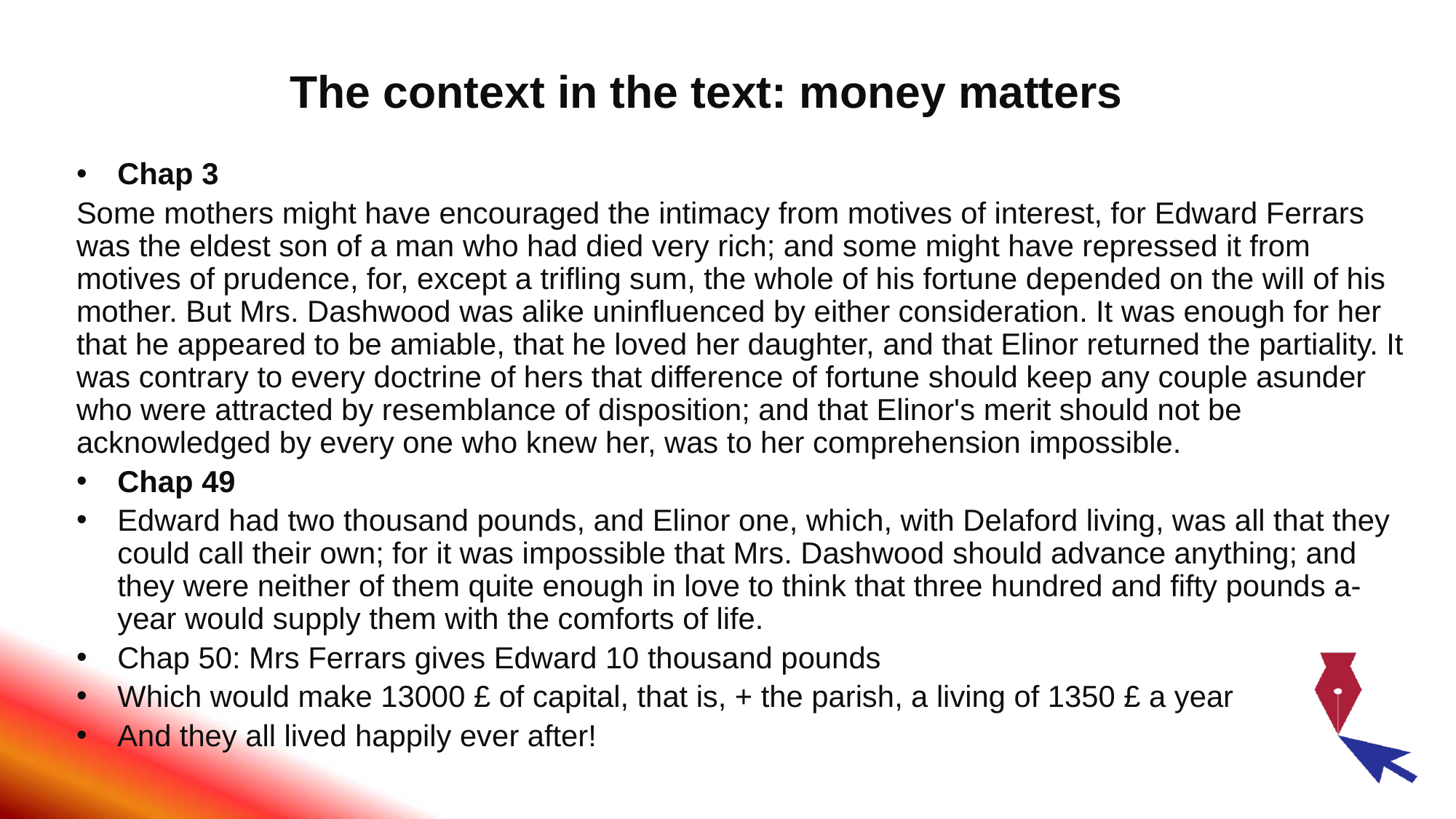

# The context in the text: money matters
Chap 3
Some mothers might have encouraged the intimacy from motives of interest, for Edward Ferrars was the eldest son of a man who had died very rich; and some might have repressed it from motives of prudence, for, except a trifling sum, the whole of his fortune depended on the will of his mother. But Mrs. Dashwood was alike uninfluenced by either consideration. It was enough for her that he appeared to be amiable, that he loved her daughter, and that Elinor returned the partiality. It was contrary to every doctrine of hers that difference of fortune should keep any couple asunder who were attracted by resemblance of disposition; and that Elinor's merit should not be acknowledged by every one who knew her, was to her comprehension impossible.
Chap 49
Edward had two thousand pounds, and Elinor one, which, with Delaford living, was all that they could call their own; for it was impossible that Mrs. Dashwood should advance anything; and they were neither of them quite enough in love to think that three hundred and fifty pounds a-year would supply them with the comforts of life.
Chap 50: Mrs Ferrars gives Edward 10 thousand pounds
Which would make 13000 £ of capital, that is, + the parish, a living of 1350 £ a year
And they all lived happily ever after!